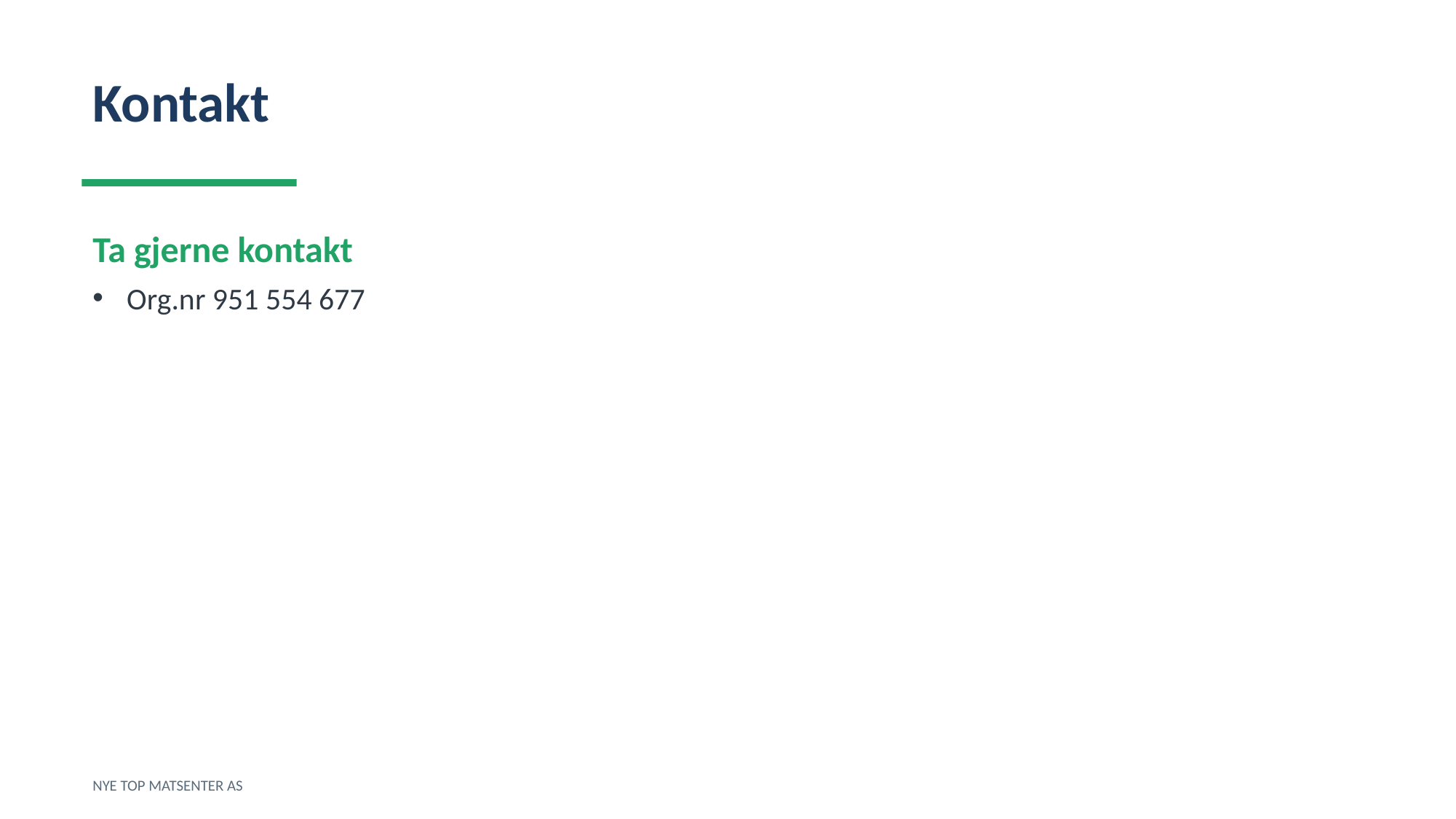

Kontakt

Ta gjerne kontakt
Org.nr 951 554 677
NYE TOP MATSENTER AS